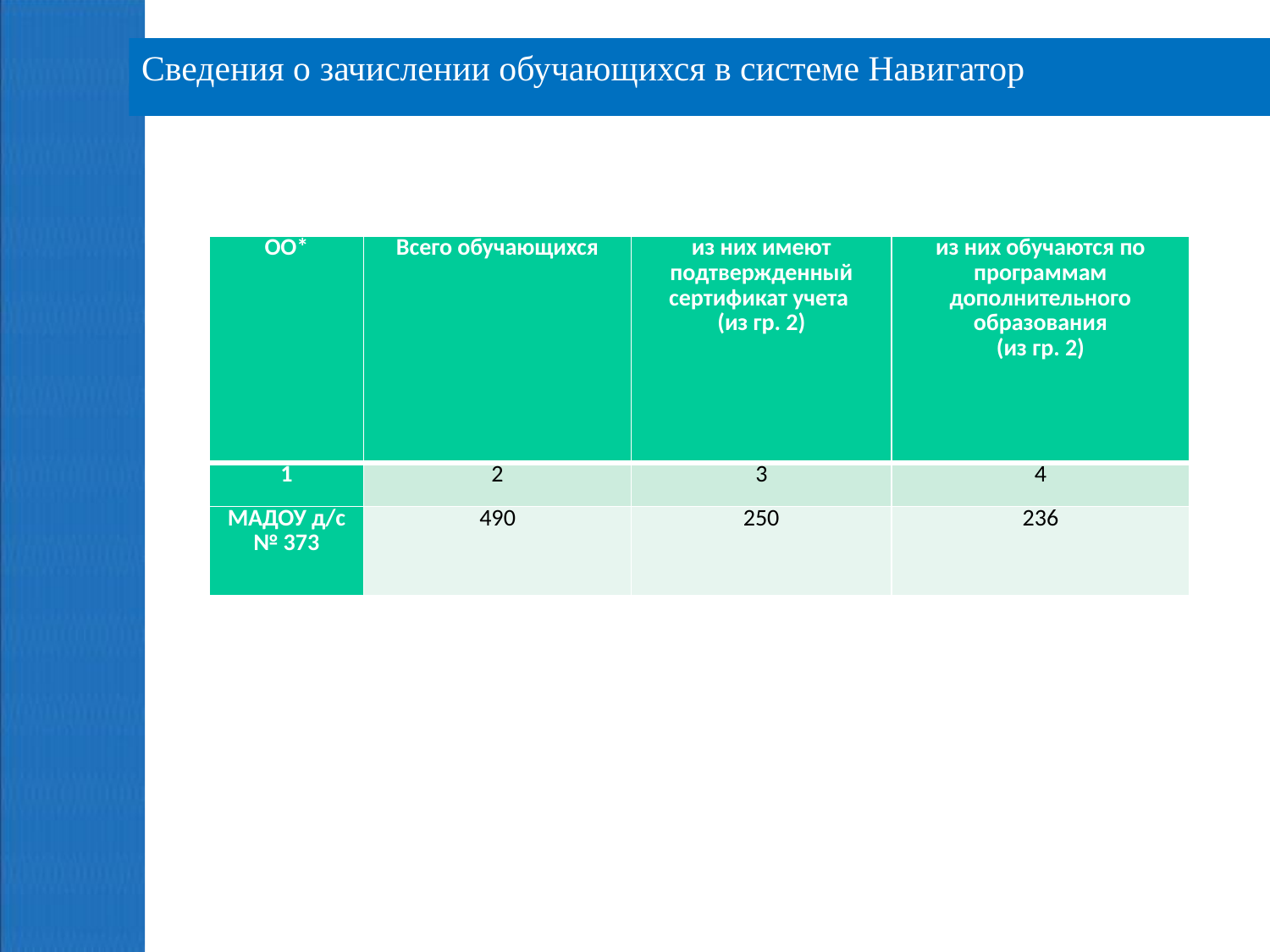

# Сведения о зачислении обучающихся в системе Навигатор
| ОО\* | Всего обучающихся | из них имеют подтвержденный сертификат учета (из гр. 2) | из них обучаются по программам дополнительного образования (из гр. 2) |
| --- | --- | --- | --- |
| 1 | 2 | 3 | 4 |
| МАДОУ д/с № 373 | 490 | 250 | 236 |